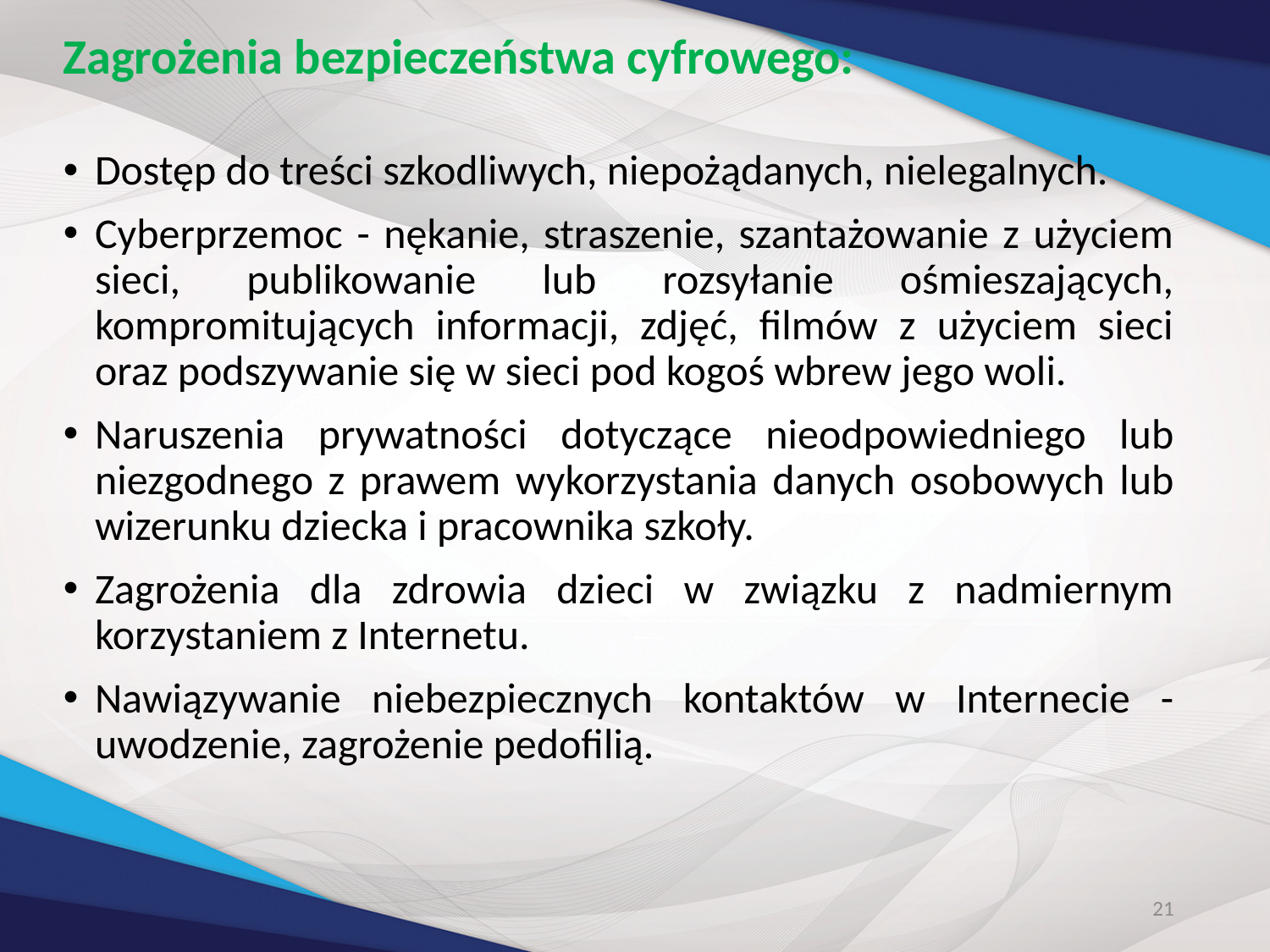

# Zagrożenia bezpieczeństwa cyfrowego:

Dostęp do treści szkodliwych, niepożądanych, nielegalnych.
Cyberprzemoc - nękanie, straszenie, szantażowanie z użyciem sieci, publikowanie lub rozsyłanie ośmieszających, kompromitujących informacji, zdjęć, filmów z użyciem sieci oraz podszywanie się w sieci pod kogoś wbrew jego woli.
Naruszenia prywatności dotyczące nieodpowiedniego lub niezgodnego z prawem wykorzystania danych osobowych lub wizerunku dziecka i pracownika szkoły.
Zagrożenia dla zdrowia dzieci w związku z nadmiernym korzystaniem z Internetu.
Nawiązywanie niebezpiecznych kontaktów w Internecie - uwodzenie, zagrożenie pedofilią.

21